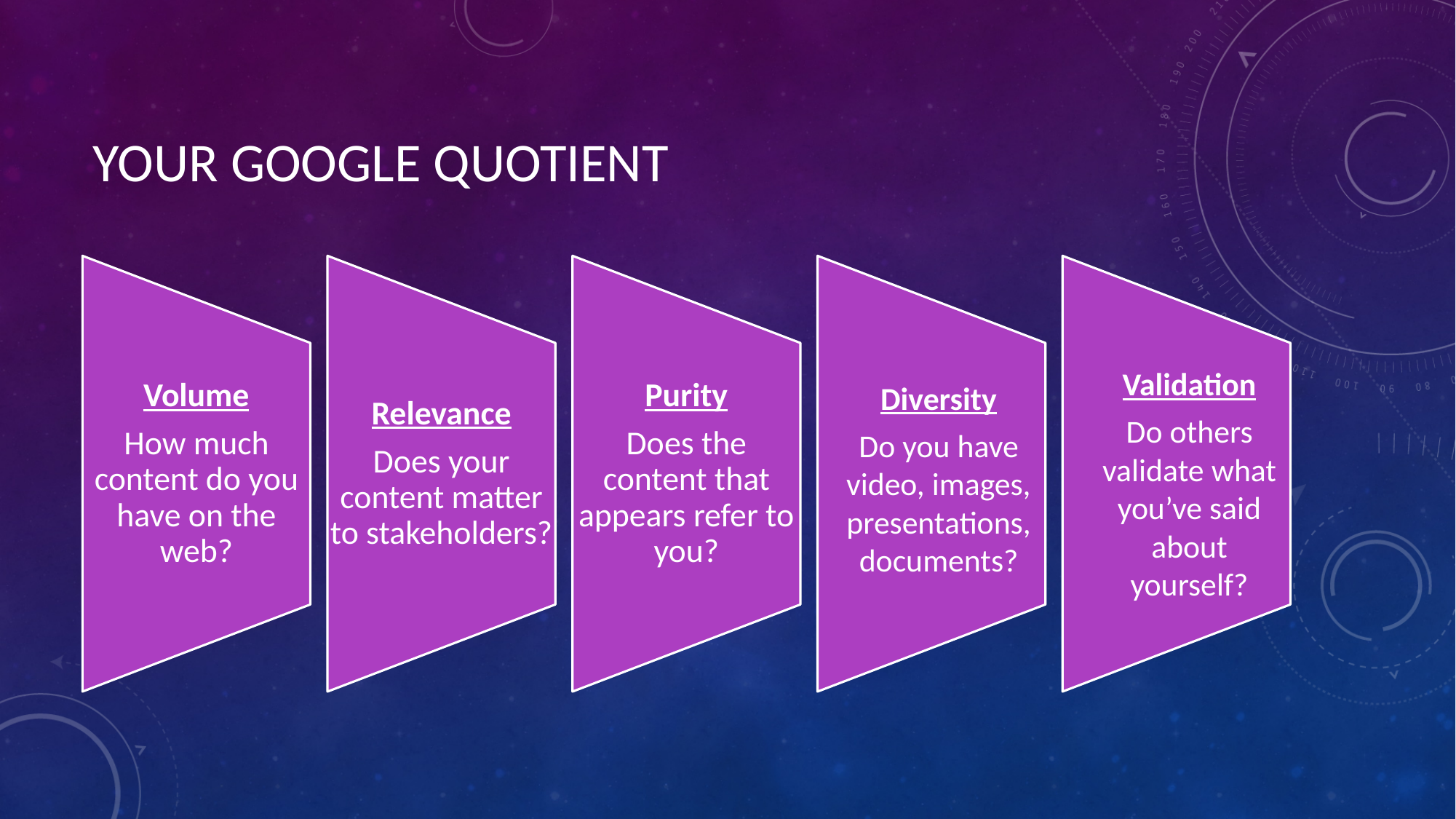

# Your Google Quotient
Volume
How much content do you have on the web?
Relevance
Does your content matter to stakeholders?
Purity
Does the content that appears refer to you?

Validation
Do others validate what you’ve said about yourself?
Diversity
Do you have video, images, presentations, documents?